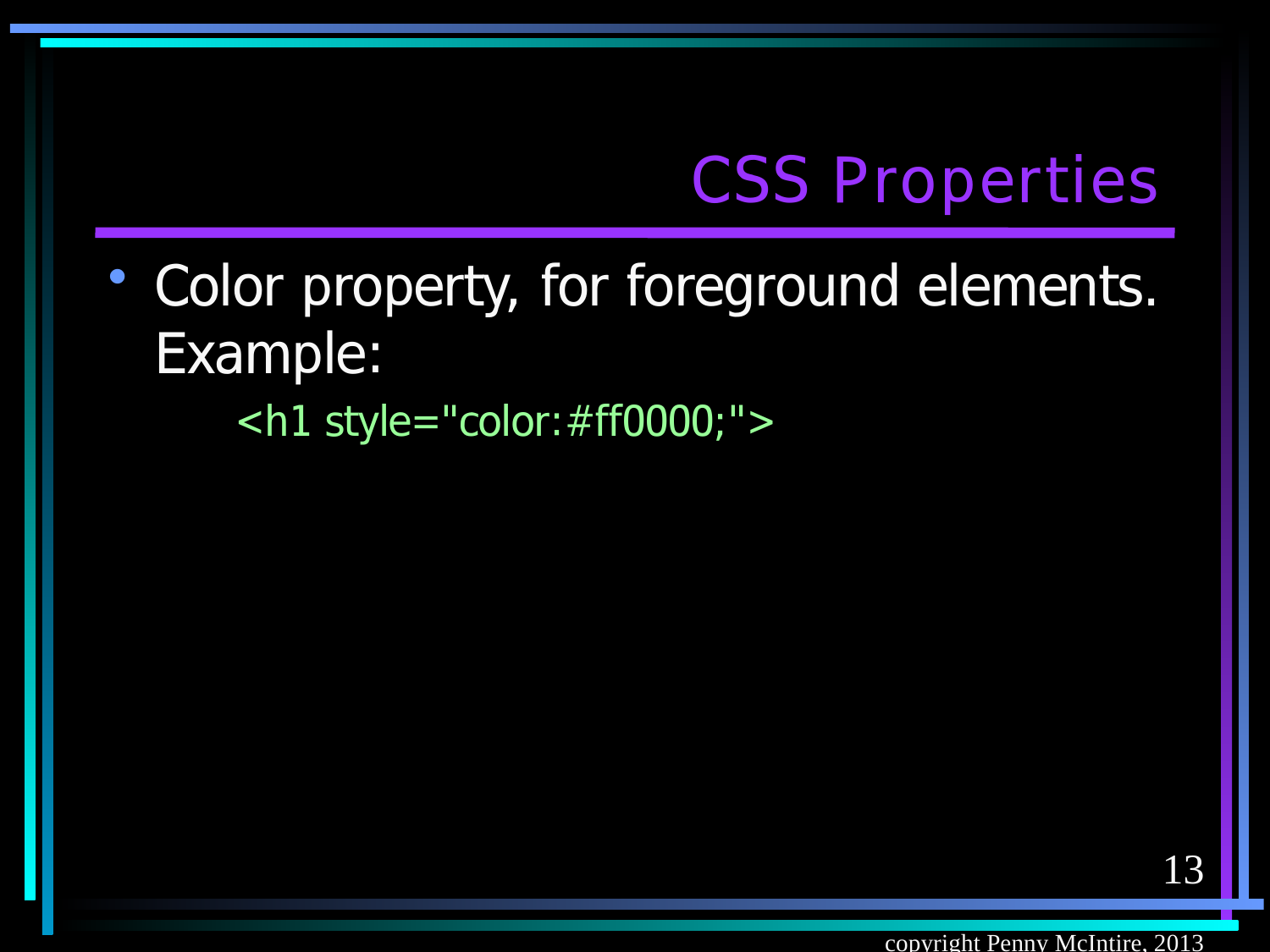

# CSS Properties
Color property, for foreground elements. Example:
<h1 style="color:#ff0000;">
13
copyright Penny McIntire, 2013